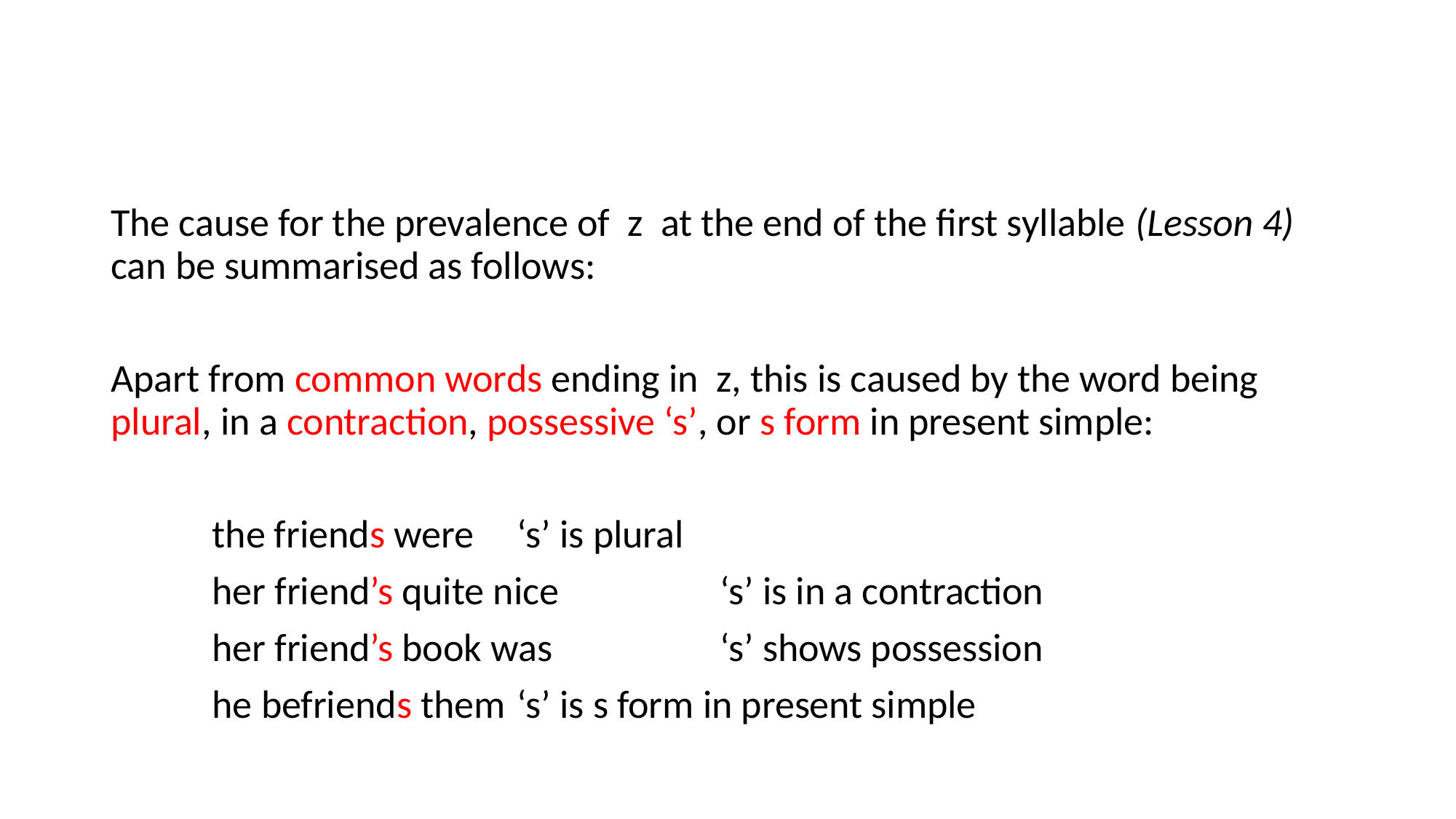

The cause for the prevalence of  z  at the end of the first syllable (Lesson 4) can be summarised as follows:

Apart from common words ending in  z, this is caused by the word being plural, in a contraction, possessive ‘s’, or s form in present simple:

	the friends were			‘s’ is plural
	her friend’s quite nice		‘s’ is in a contraction
	her friend’s book was		‘s’ shows possession
	he befriends them			‘s’ is s form in present simple